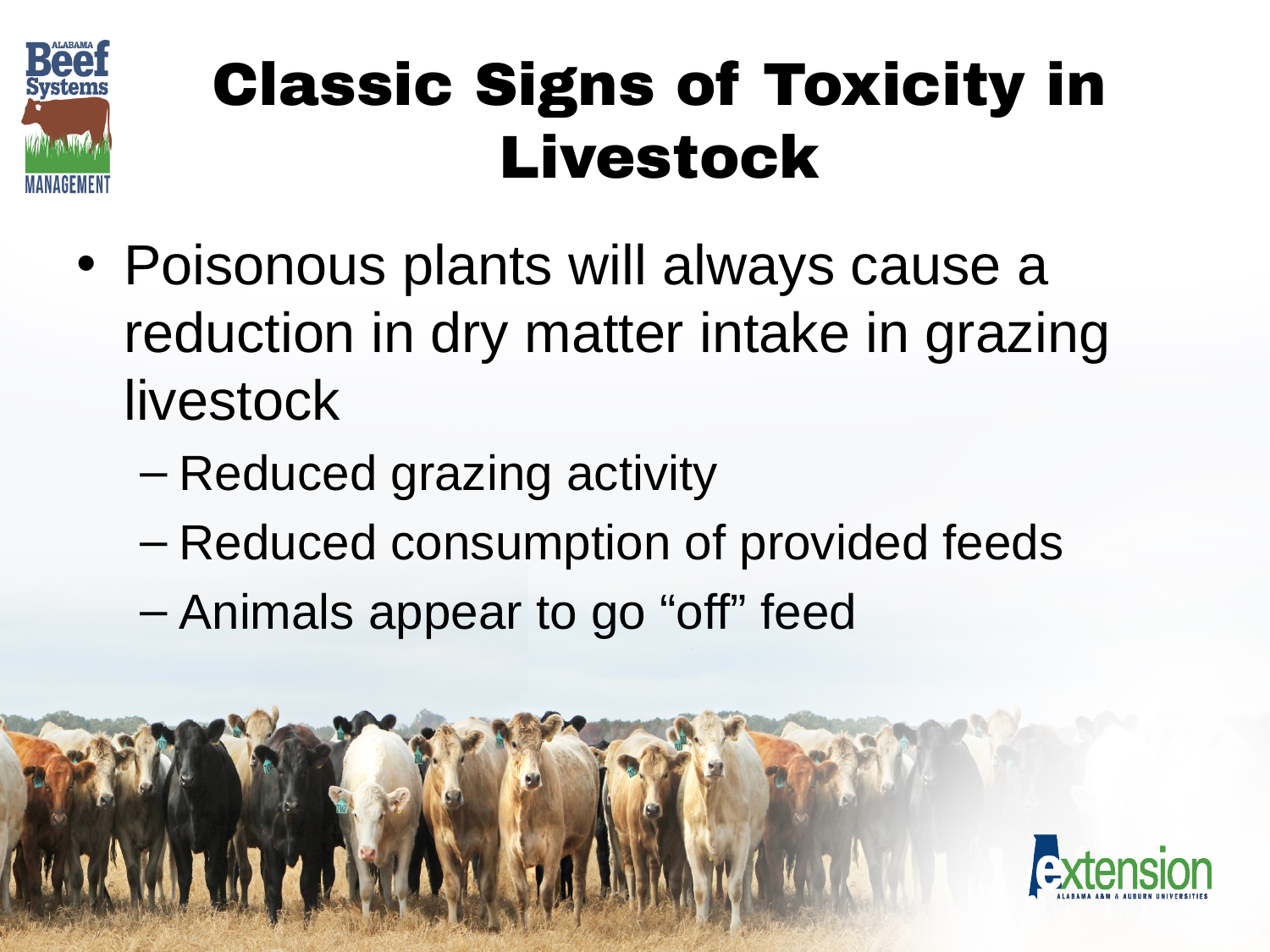

# Classic Signs of Toxicity in Livestock
Poisonous plants will always cause a reduction in dry matter intake in grazing livestock
Reduced grazing activity
Reduced consumption of provided feeds
Animals appear to go “off” feed